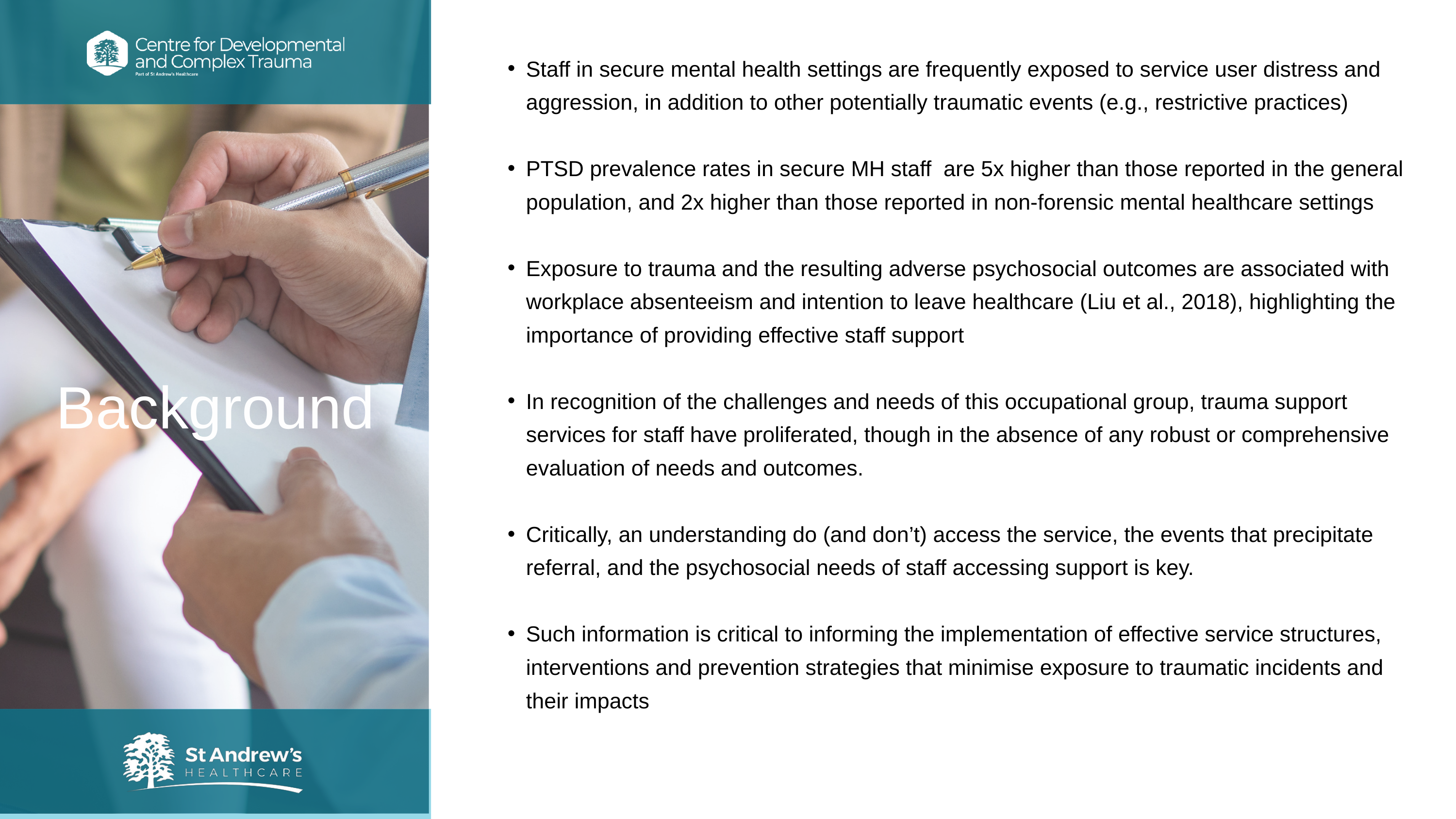

Staff in secure mental health settings are frequently exposed to service user distress and aggression, in addition to other potentially traumatic events (e.g., restrictive practices)

PTSD prevalence rates in secure MH staff  are 5x higher than those reported in the general population, and 2x higher than those reported in non-forensic mental healthcare settings

Exposure to trauma and the resulting adverse psychosocial outcomes are associated with workplace absenteeism and intention to leave healthcare (Liu et al., 2018), highlighting the importance of providing effective staff support

In recognition of the challenges and needs of this occupational group, trauma support services for staff have proliferated, though in the absence of any robust or comprehensive evaluation of needs and outcomes.

Critically, an understanding do (and don’t) access the service, the events that precipitate referral, and the psychosocial needs of staff accessing support is key.

Such information is critical to informing the implementation of effective service structures,  interventions and prevention strategies that minimise exposure to traumatic incidents and their impacts
Background